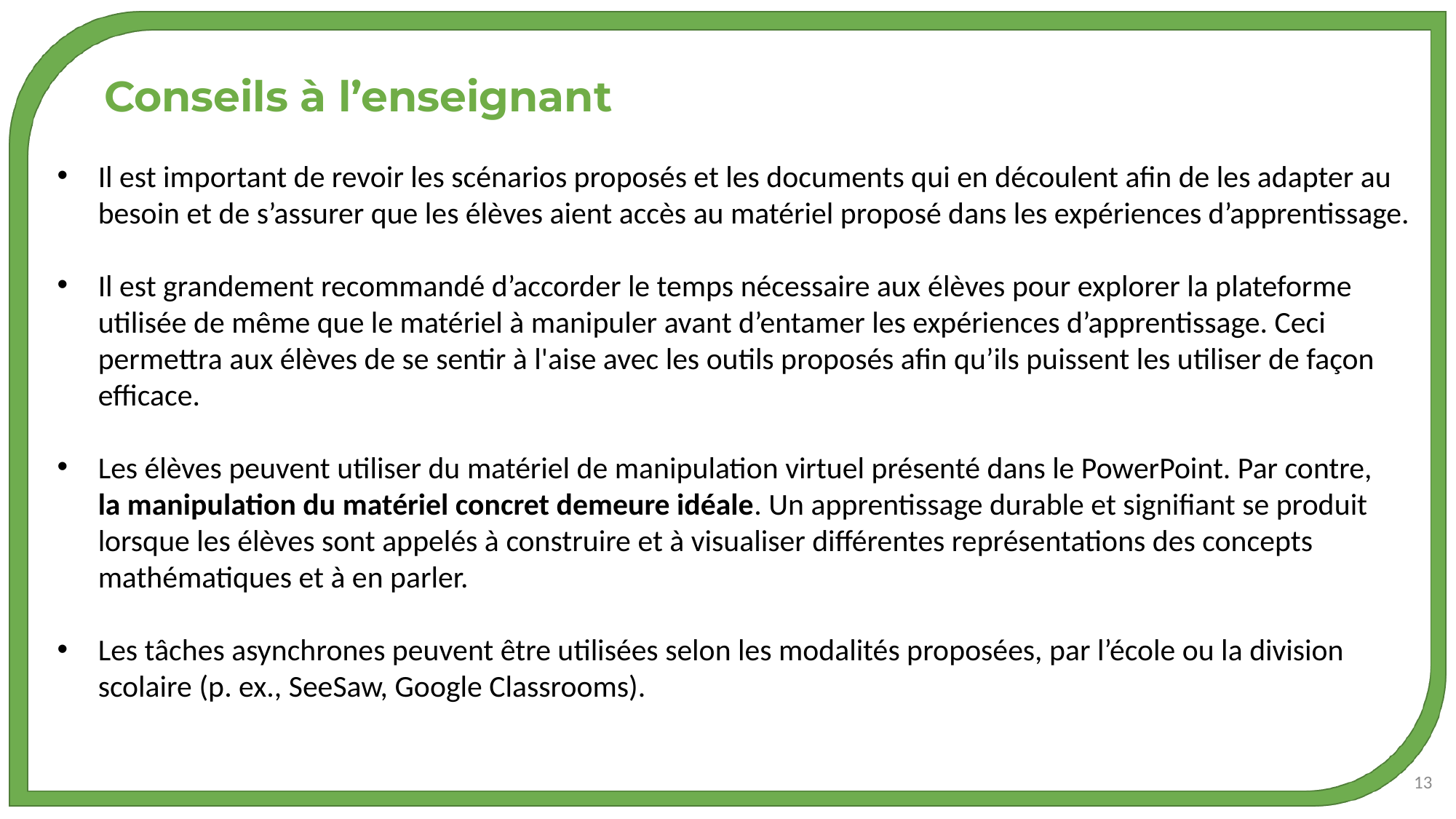

Conseils à l’enseignant
Il est important de revoir les scénarios proposés et les documents qui en découlent afin de les adapter au besoin et de s’assurer que les élèves aient accès au matériel proposé dans les expériences d’apprentissage.

Il est grandement recommandé d’accorder le temps nécessaire aux élèves pour explorer la plateforme utilisée de même que le matériel à manipuler avant d’entamer les expériences d’apprentissage. Ceci permettra aux élèves de se sentir à l'aise avec les outils proposés afin qu’ils puissent les utiliser de façon efficace.

Les élèves peuvent utiliser du matériel de manipulation virtuel présenté dans le PowerPoint. Par contre,
la manipulation du matériel concret demeure idéale. Un apprentissage durable et signifiant se produit lorsque les élèves sont appelés à construire et à visualiser différentes représentations des concepts mathématiques et à en parler.

Les tâches asynchrones peuvent être utilisées selon les modalités proposées, par l’école ou la division scolaire (p. ex., SeeSaw, Google Classrooms).

13